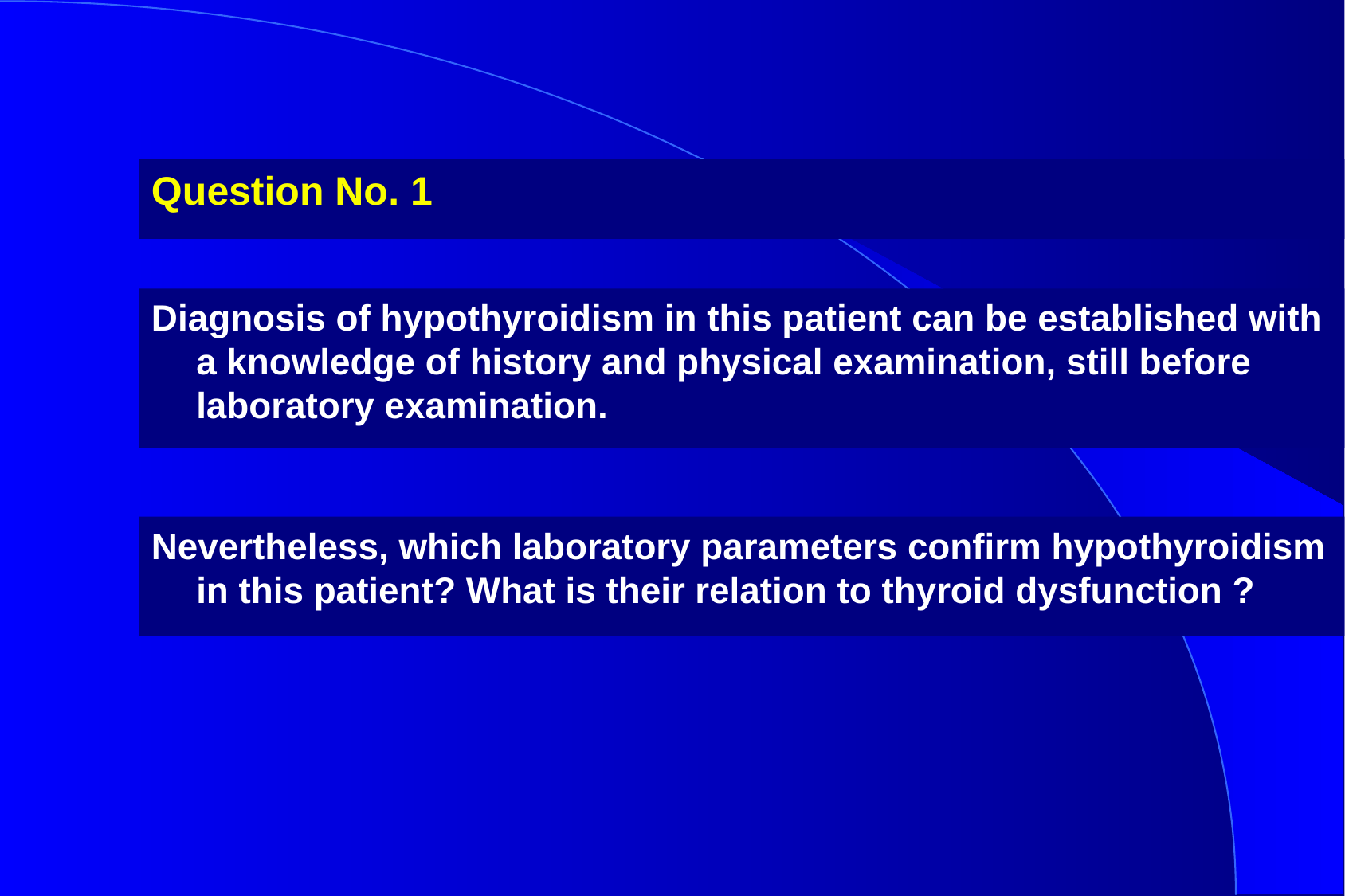

Question No. 1
Diagnosis of hypothyroidism in this patient can be established with a knowledge of history and physical examination, still before laboratory examination.
Nevertheless, which laboratory parameters confirm hypothyroidism in this patient? What is their relation to thyroid dysfunction ?